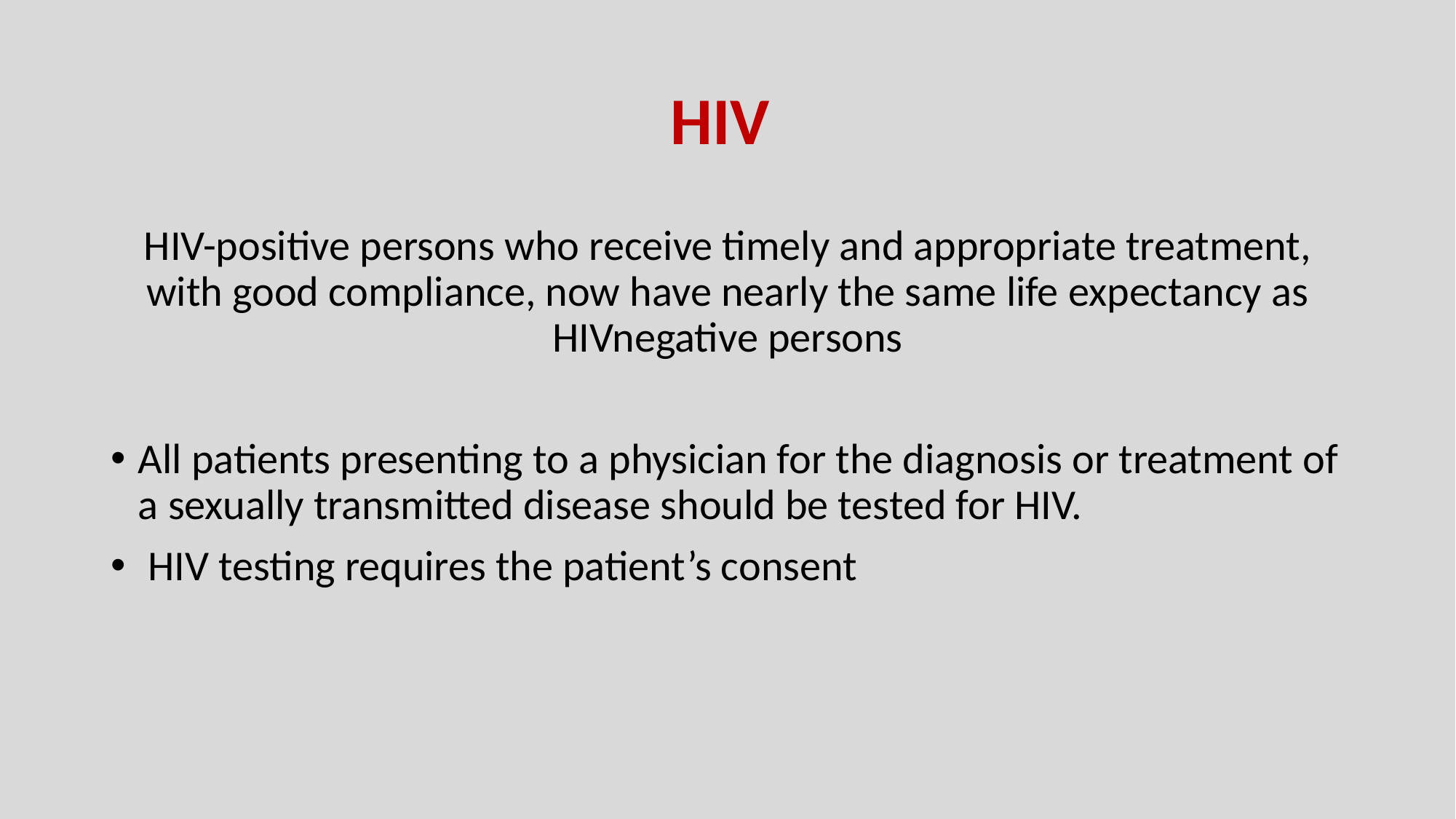

# HIV
HIV-positive persons who receive timely and appropriate treatment, with good compliance, now have nearly the same life expectancy as HIVnegative persons

All patients presenting to a physician for the diagnosis or treatment of a sexually transmitted disease should be tested for HIV.
 HIV testing requires the patient’s consent